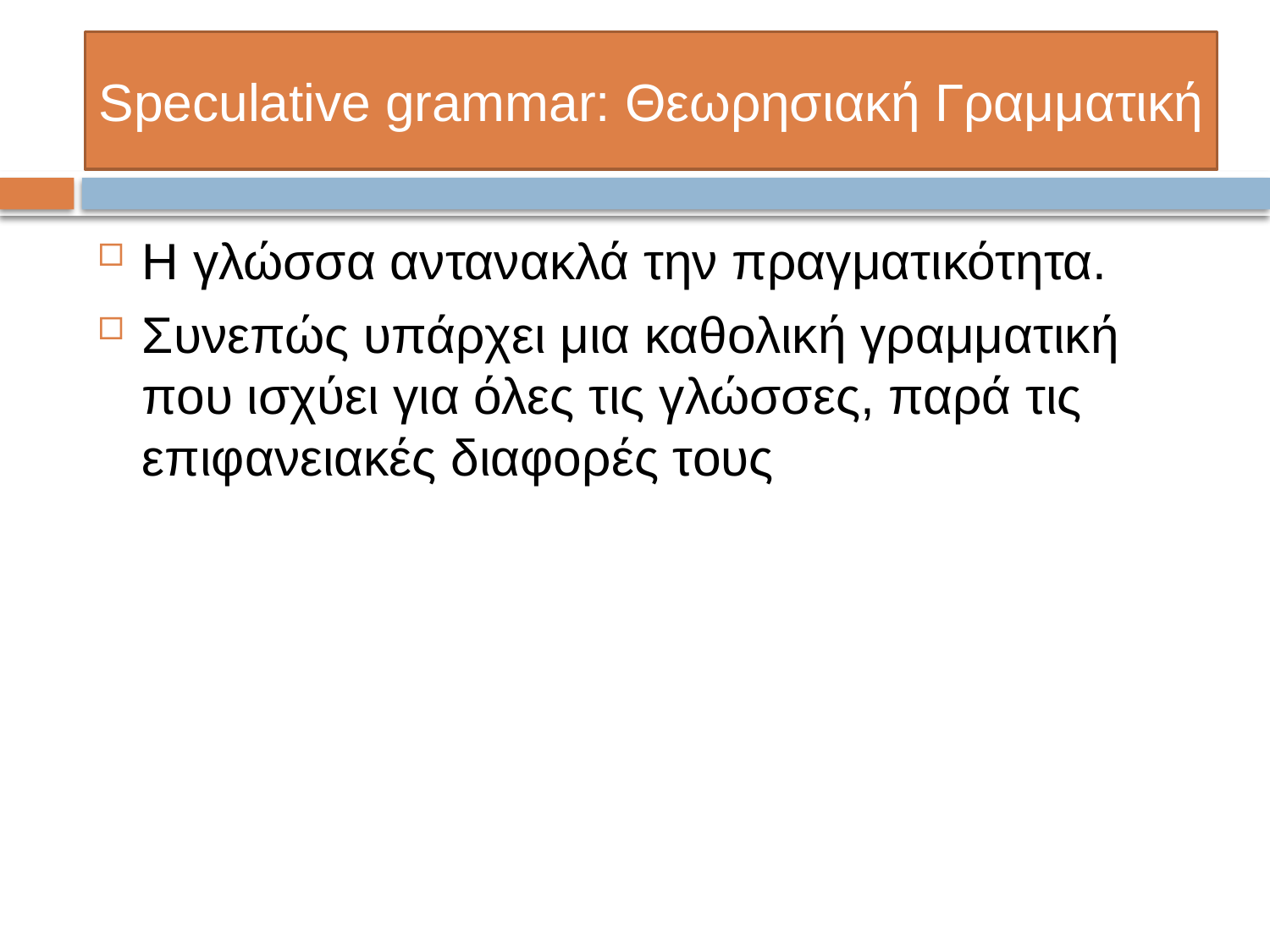

# Speculative grammar: Θεωρησιακή Γραμματική
Η γλώσσα αντανακλά την πραγματικότητα.
Συνεπώς υπάρχει μια καθολική γραμματική που ισχύει για όλες τις γλώσσες, παρά τις επιφανειακές διαφορές τους